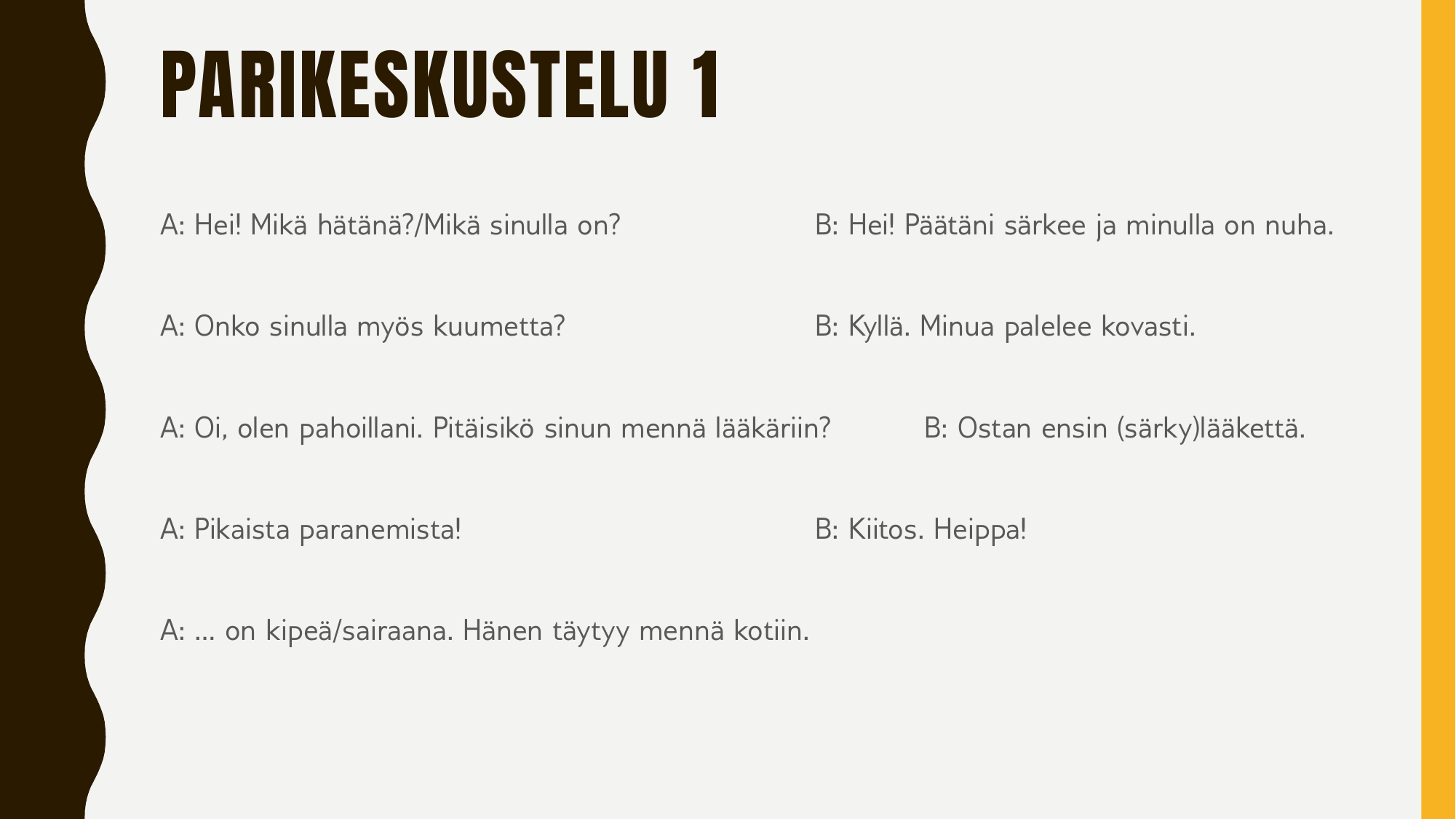

# Parikeskustelu 1
A: Hei! Mikä hätänä?/Mikä sinulla on?		B: Hei! Päätäni särkee ja minulla on nuha.

A: Onko sinulla myös kuumetta?			B: Kyllä. Minua palelee kovasti.

A: Oi, olen pahoillani. Pitäisikö sinun mennä lääkäriin?	B: Ostan ensin (särky)lääkettä.

A: Pikaista paranemista!				B: Kiitos. Heippa!

A: … on kipeä/sairaana. Hänen täytyy mennä kotiin.